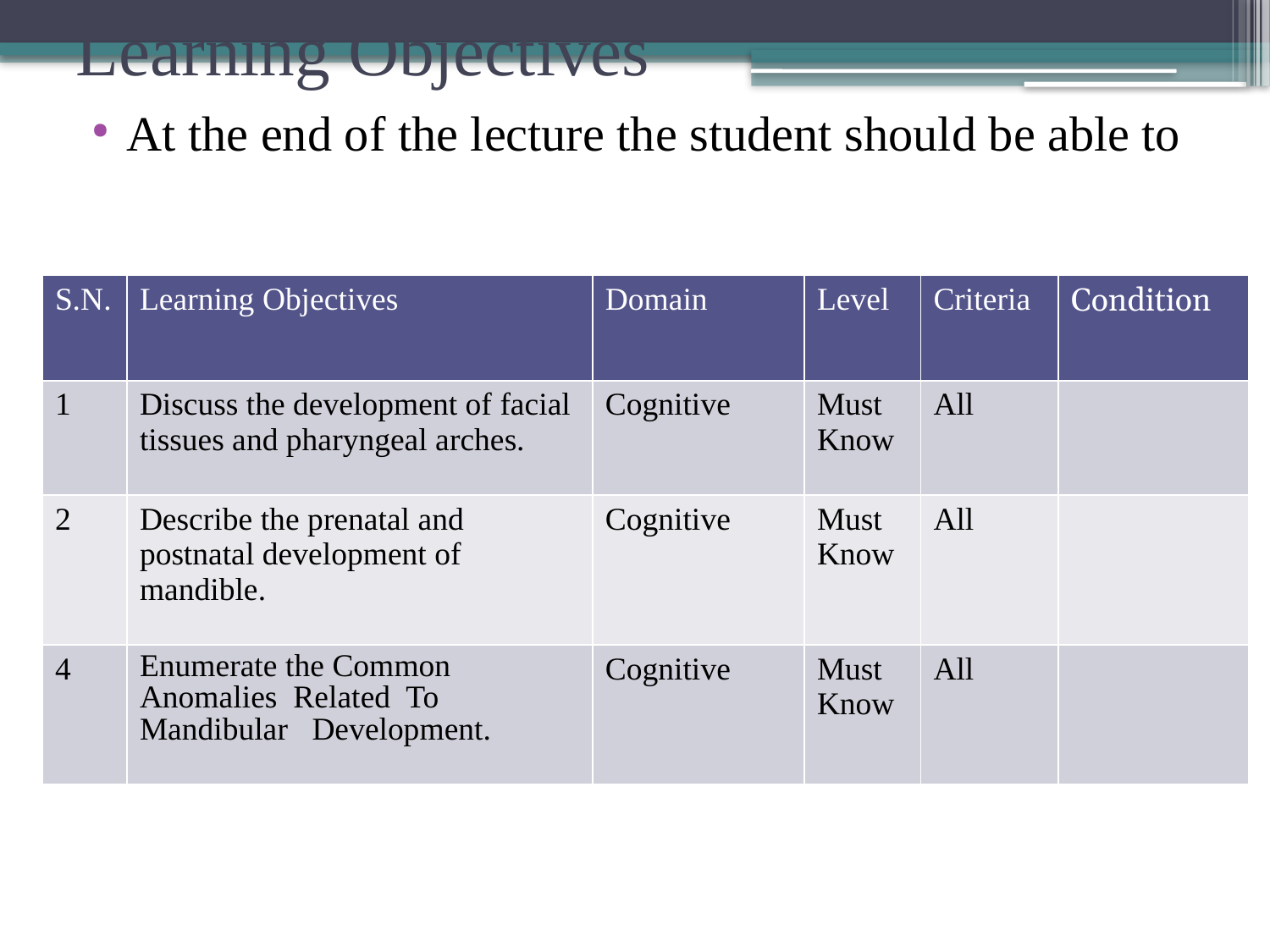

# Learning Objectives
At the end of the lecture the student should be able to
| S.N. | Learning Objectives | Domain | Level | Criteria | Condition |
| --- | --- | --- | --- | --- | --- |
| 1 | Discuss the development of facial tissues and pharyngeal arches. | Cognitive | Must Know | All |  |
| 2 | Describe the prenatal and postnatal development of mandible. | Cognitive | Must Know | All |  |
| 4 | Enumerate the Common Anomalies Related To Mandibular Development. | Cognitive | Must Know | All |  |